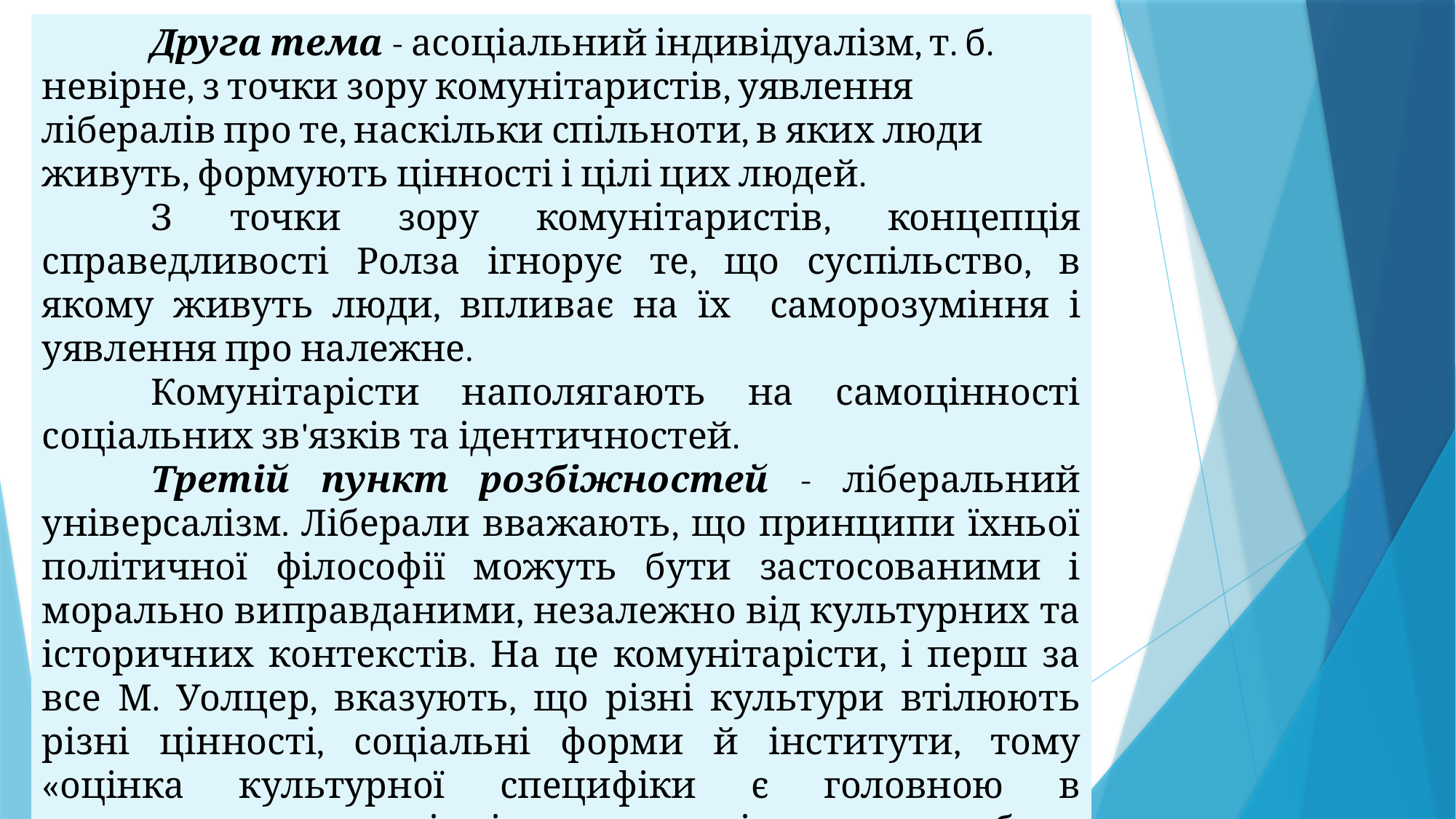

Друга тема - асоціальний індивідуалізм, т. б. невірне, з точки зору комунітаристів, уявлення лібералів про те, наскільки спільноти, в яких люди живуть, формують цінності і цілі цих людей.
	З точки зору комунітаристів, концепція справедливості Ролза ігнорує те, що суспільство, в якому живуть люди, впливає на їх  саморозуміння і уявлення про належне.
	Комунітарісти наполягають на самоцінності соціальних зв'язків та ідентичностей.
	Третій пункт розбіжностей - ліберальний універсалізм. Ліберали вважають, що принципи їхньої політичної філософії можуть бути застосованими і морально виправданими, незалежно від культурних та історичних контекстів. На це комунітарісти, і перш за все М. Уолцер, вказують, що різні культури втілюють різні цінності, соціальні форми й інститути, тому «оцінка культурної специфіки є головною в правильному розумінні того, як спільнота має бути організоване політично »